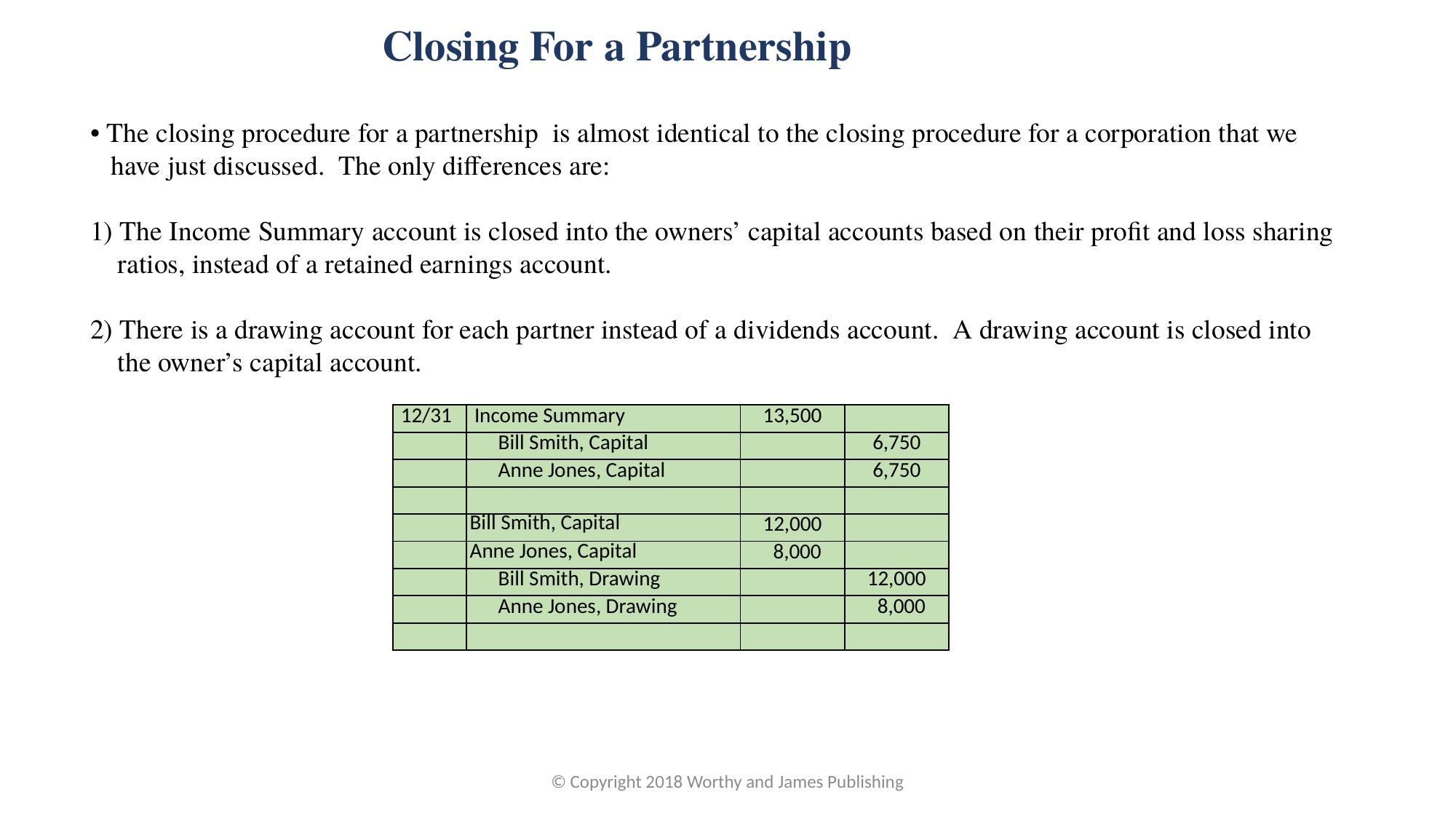

Closing For a Partnership
• The closing procedure for a partnership  is almost identical to the closing procedure for a corporation that we have just discussed.  The only differences are:

1) The Income Summary account is closed into the owners’ capital accounts based on their profit and loss sharing ratios, instead of a retained earnings account.

2) There is a drawing account for each partner instead of a dividends account.  A drawing account is closed into the owner’s capital account.
| 12/31 | Income Summary | 13,500 |  |
| --- | --- | --- | --- |
|  | Bill Smith, Capital |  | 6,750 |
|  | Anne Jones, Capital |  | 6,750 |
|  |  |  |  |
|  |  | 12,000 |  |
|  |  | 8,000 |  |
|  | Bill Smith, Drawing |  | 12,000 |
|  | Anne Jones, Drawing |  | 8,000 |
|  |  |  |  |
Bill Smith, Capital
Anne Jones, Capital
© Copyright 2018 Worthy and James Publishing